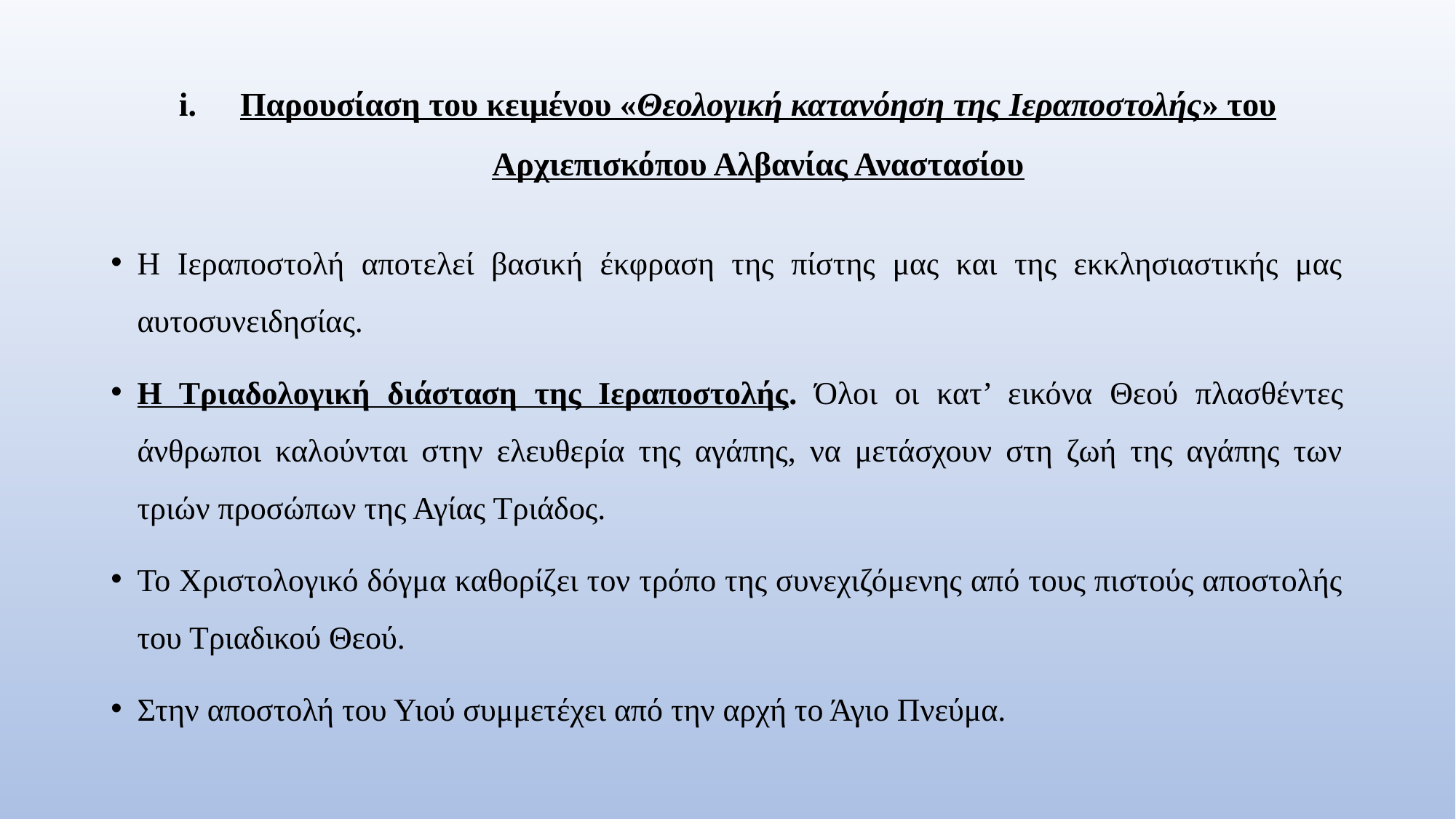

# Παρουσίαση του κειμένου «Θεολογική κατανόηση της Ιεραποστολής» του Αρχιεπισκόπου Αλβανίας Αναστασίου
Η Ιεραποστολή αποτελεί βασική έκφραση της πίστης μας και της εκκλησιαστικής μας αυτοσυνειδησίας.
Η Τριαδολογική διάσταση της Ιεραποστολής. Όλοι οι κατ’ εικόνα Θεού πλασθέντες άνθρωποι καλούνται στην ελευθερία της αγάπης, να μετάσχουν στη ζωή της αγάπης των τριών προσώπων της Αγίας Τριάδος.
Το Χριστολογικό δόγμα καθορίζει τον τρόπο της συνεχιζόμενης από τους πιστούς αποστολής του Τριαδικού Θεού.
Στην αποστολή του Υιού συμμετέχει από την αρχή το Άγιο Πνεύμα.